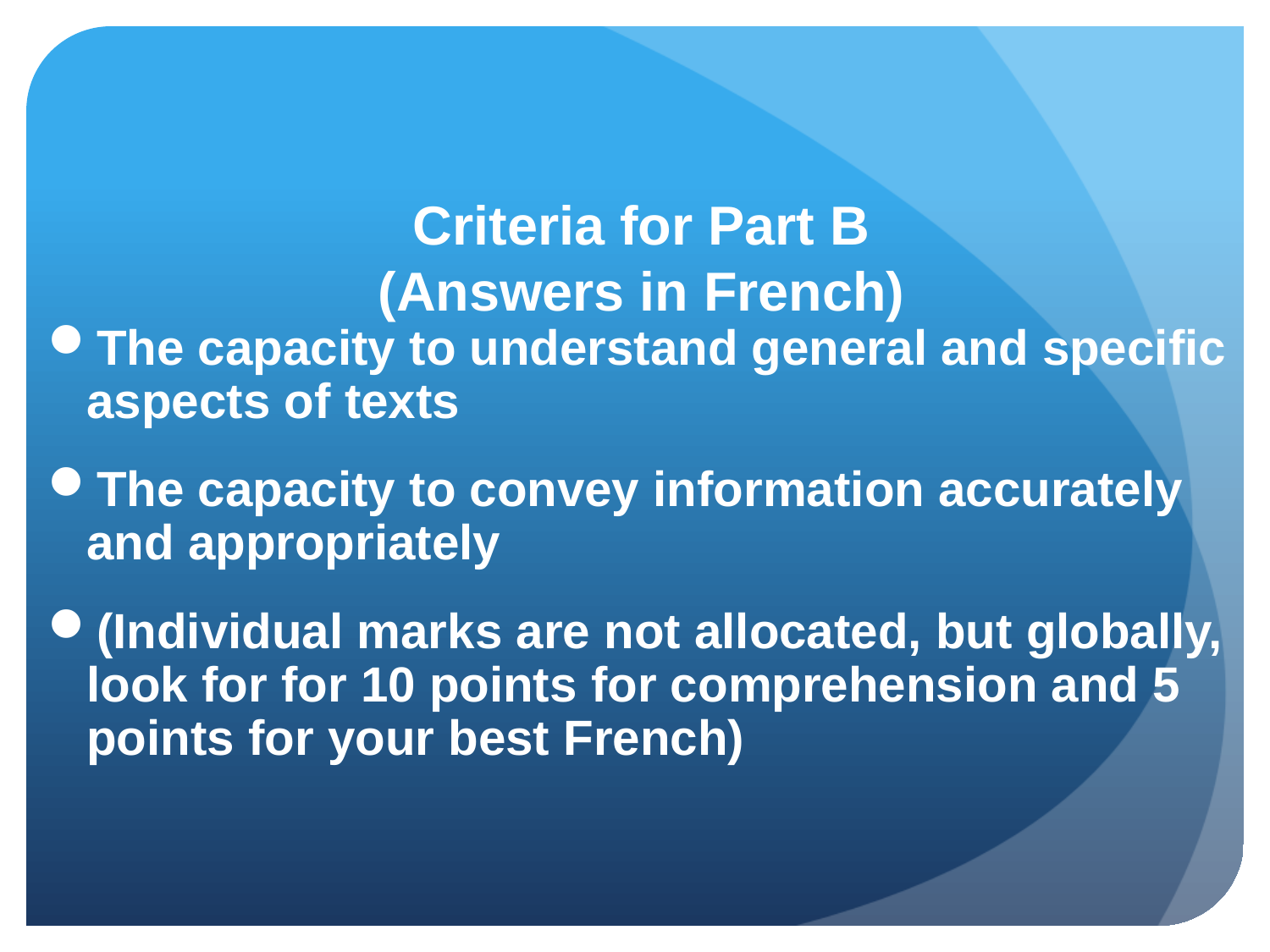

# Criteria for Part B (Answers in French)
The capacity to understand general and specific aspects of texts
The capacity to convey information accurately and appropriately
(Individual marks are not allocated, but globally, look for for 10 points for comprehension and 5 points for your best French)